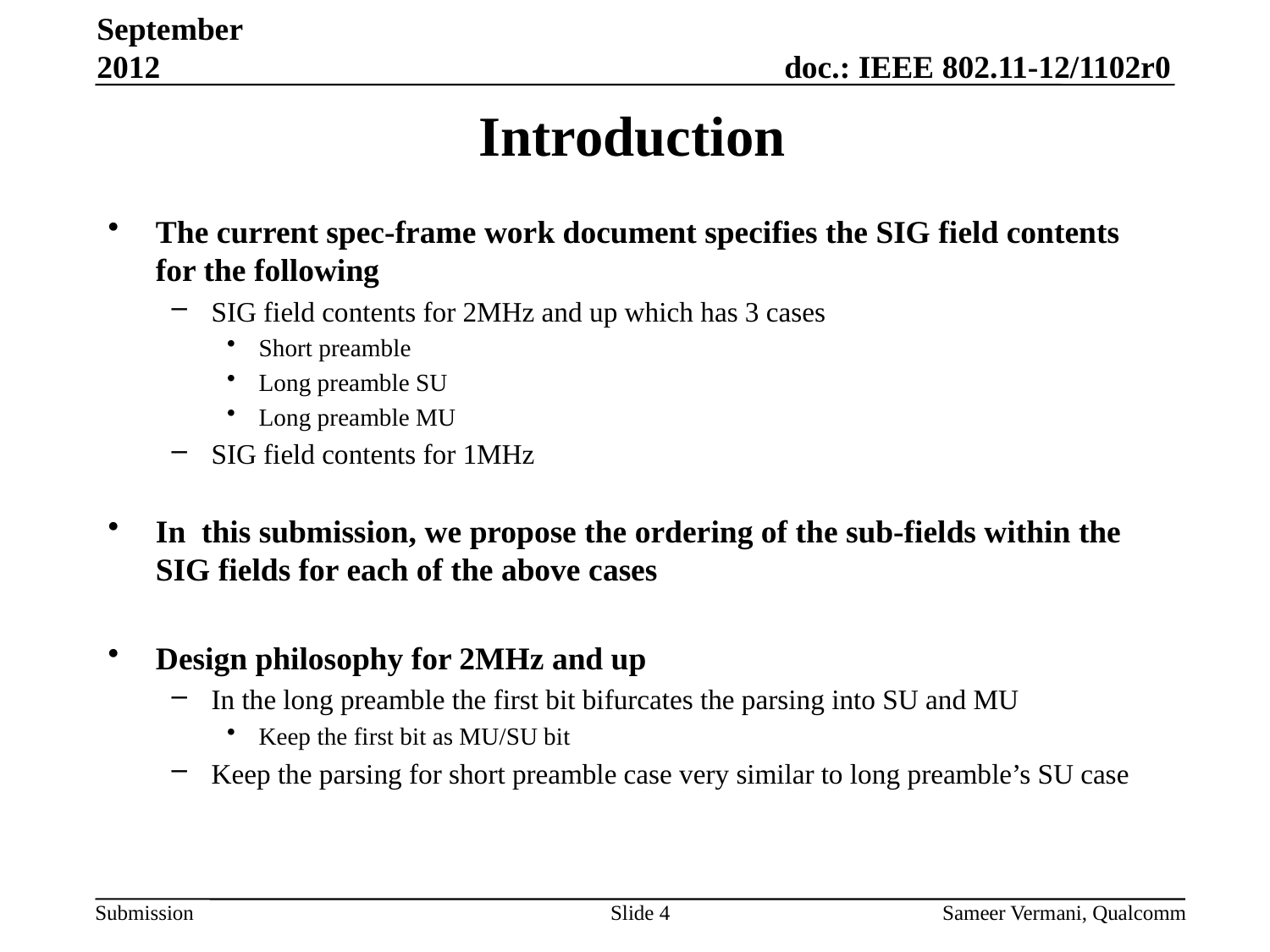

September 2012
# Introduction

The current spec-frame work document specifies the SIG field contents for the following
SIG field contents for 2MHz and up which has 3 cases
Short preamble
Long preamble SU
Long preamble MU
SIG field contents for 1MHz

In  this submission, we propose the ordering of the sub-fields within the SIG fields for each of the above cases

Design philosophy for 2MHz and up
In the long preamble the first bit bifurcates the parsing into SU and MU
Keep the first bit as MU/SU bit
Keep the parsing for short preamble case very similar to long preamble’s SU case

In this proposal we propose to use 6 tail bits in the 1MHz SIG just like the 2MHz SIG field
Same as 11n and 11ac SIG fields

Slide 4
Sameer Vermani, Qualcomm